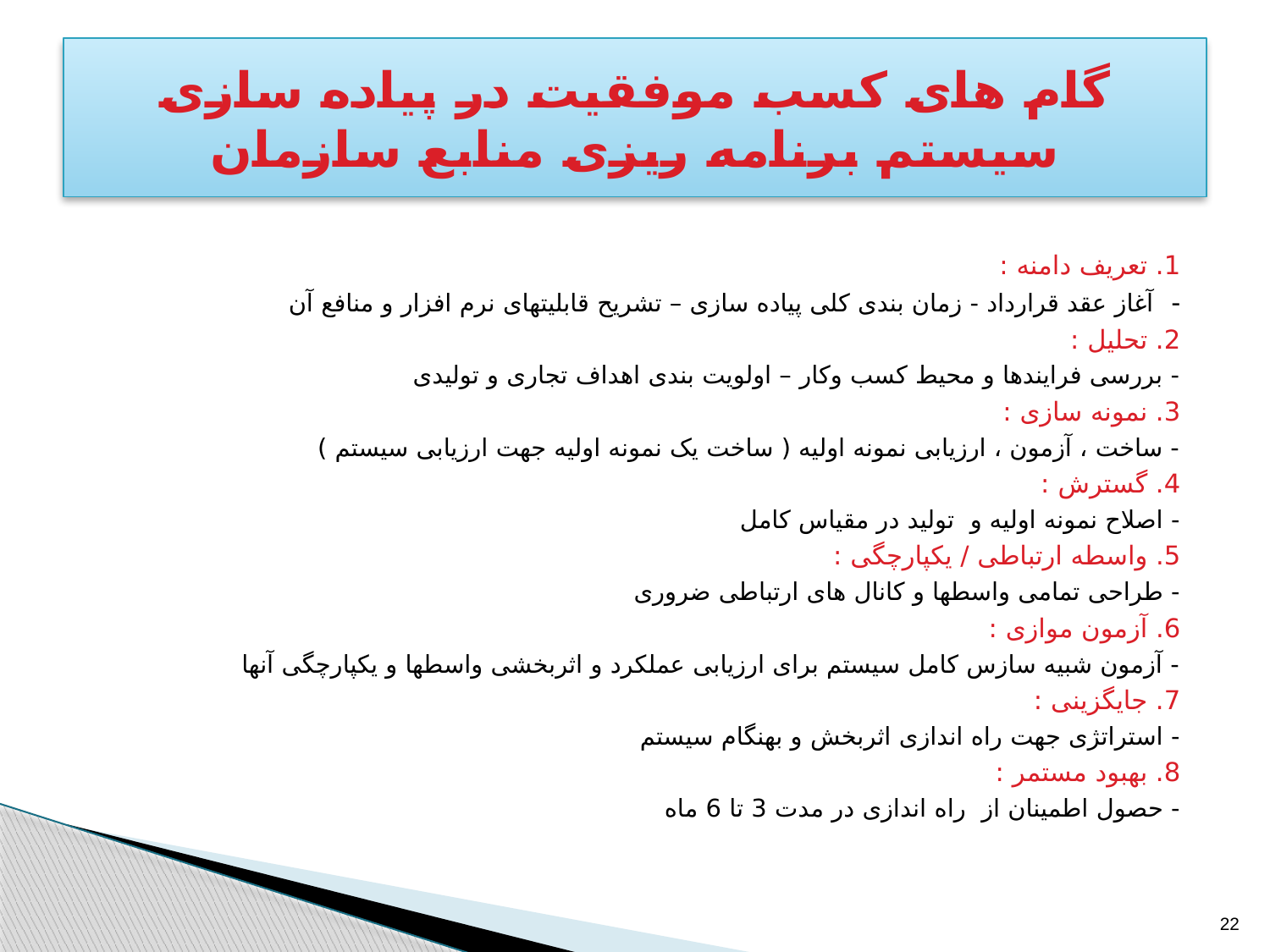

# گام های کسب موفقیت در پیاده سازی سیستم برنامه ریزی منابع سازمان

1. تعریف دامنه :
-  آغاز عقد قرارداد - زمان بندی کلی پیاده سازی – تشریح قابلیتهای نرم افزار و منافع آن
2. تحلیل :
- بررسی فرایندها و محیط کسب وکار – اولویت بندی اهداف تجاری و تولیدی
3. نمونه سازی :
- ساخت ، آزمون ، ارزیابی نمونه اولیه ( ساخت یک نمونه اولیه جهت ارزیابی سیستم )
4. گسترش :
- اصلاح نمونه اولیه و  تولید در مقیاس کامل
5. واسطه ارتباطی / یکپارچگی :
- طراحی تمامی واسطها و کانال های ارتباطی ضروری
6. آزمون موازی :
- آزمون شبیه سازس کامل سیستم برای ارزیابی عملکرد و اثربخشی واسطها و یکپارچگی آنها
7. جایگزینی :
- استراتژی جهت راه اندازی اثربخش و بهنگام سیستم
8. بهبود مستمر :
- حصول اطمینان از  راه اندازی در مدت 3 تا 6 ماه

22